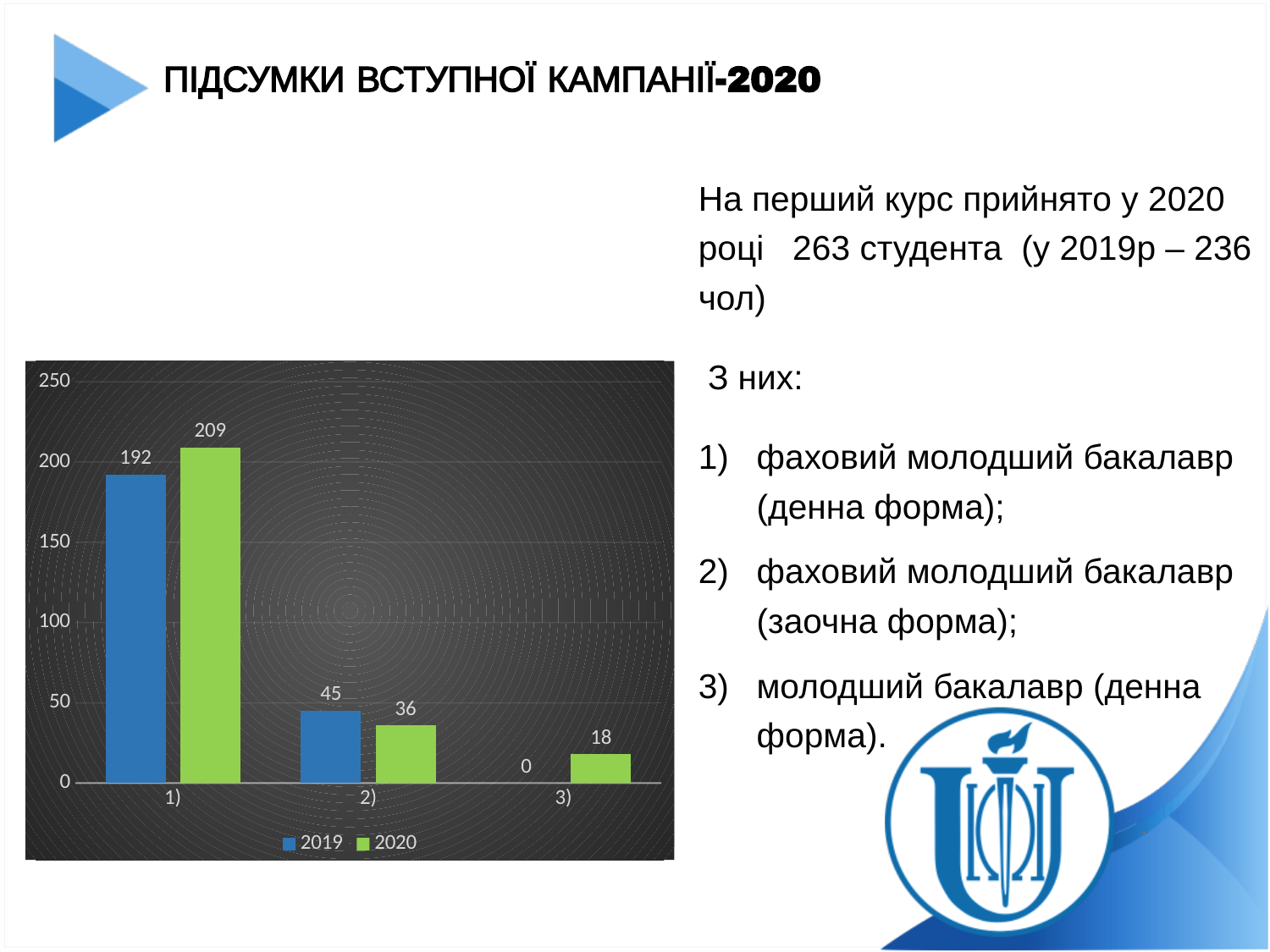

# ПІДСУМКИ ВСТУПНОЇ КАМПАНІЇ-2020
На перший курс прийнято у 2020 році   263 студента  (у 2019р – 236 чол)
 З них:
фаховий молодший бакалавр (денна форма);
фаховий молодший бакалавр (заочна форма);
молодший бакалавр (денна форма).

### Chart

| Category | 2019 | 2020 |
|---|---|---|
| 1) | 192.0 | 209.0 |
| 2) | 45.0 | 36.0 |
| 3) | 0.0 | 18.0 |